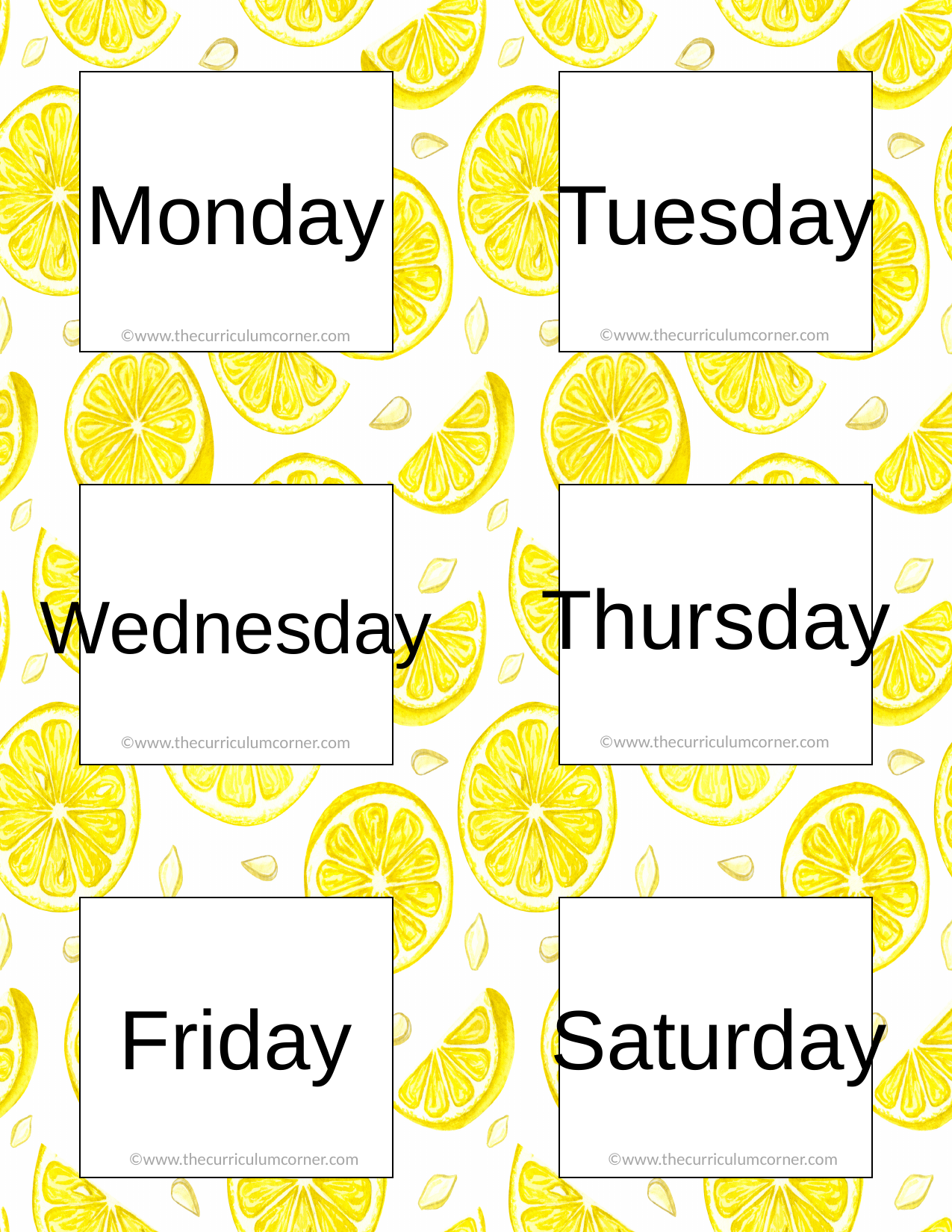

Monday
Tuesday
©www.thecurriculumcorner.com
©www.thecurriculumcorner.com

Thursday
Wednesday
©www.thecurriculumcorner.com
©www.thecurriculumcorner.com

Friday
Saturday
©www.thecurriculumcorner.com
©www.thecurriculumcorner.com